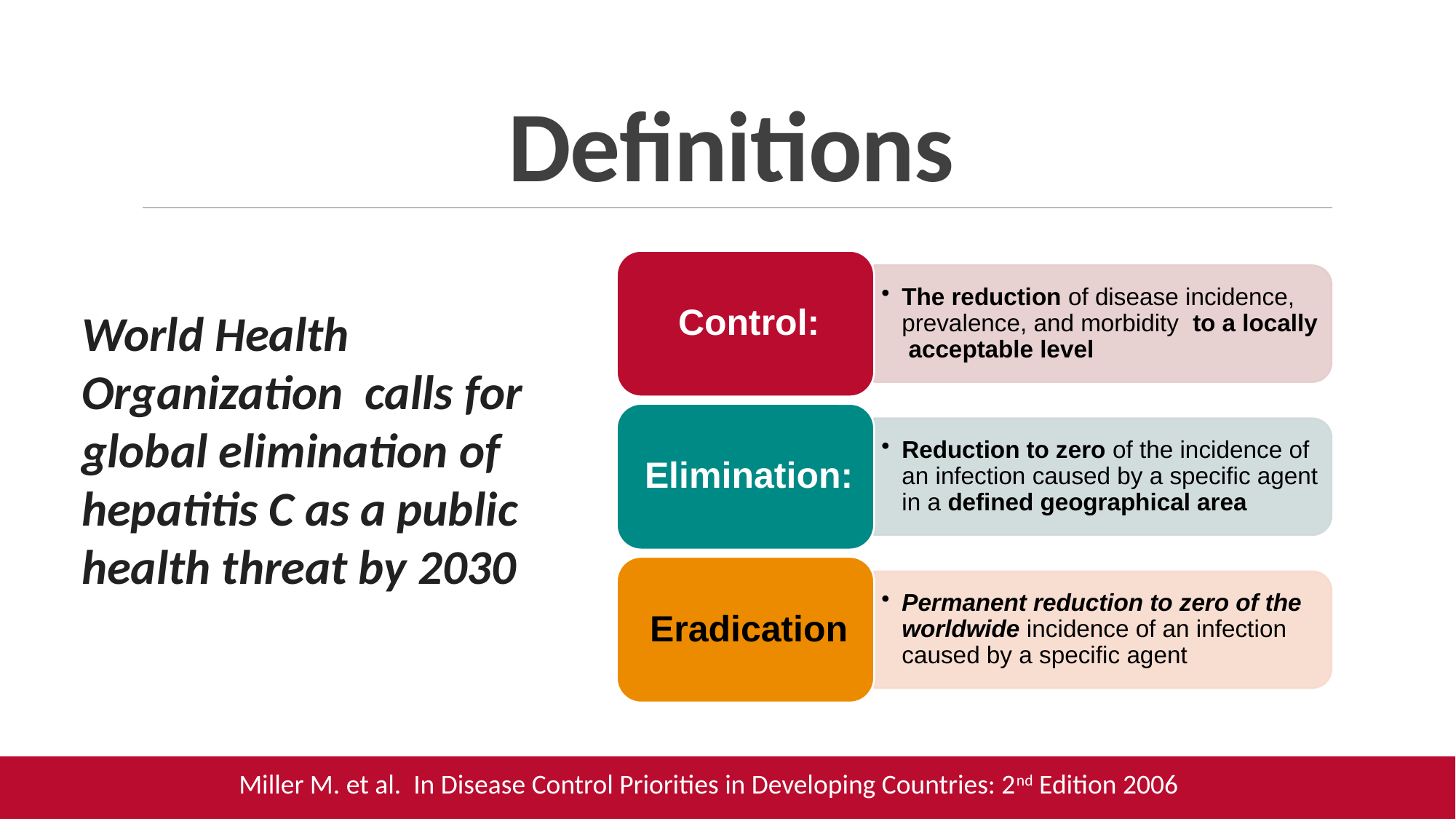

# Definitions
The reduction of disease incidence, prevalence, and morbidity  to a locally  acceptable level
Control:
Reduction to zero of the incidence of  an infection caused by a specific agent in a defined geographical area
Elimination:
Permanent reduction to zero of the worldwide incidence of an infection caused by a specific agent
Eradication
World Health Organization  calls for global elimination of hepatitis C as a public health threat by 2030

Miller M. et al.  In Disease Control Priorities in Developing Countries: 2nd Edition 2006